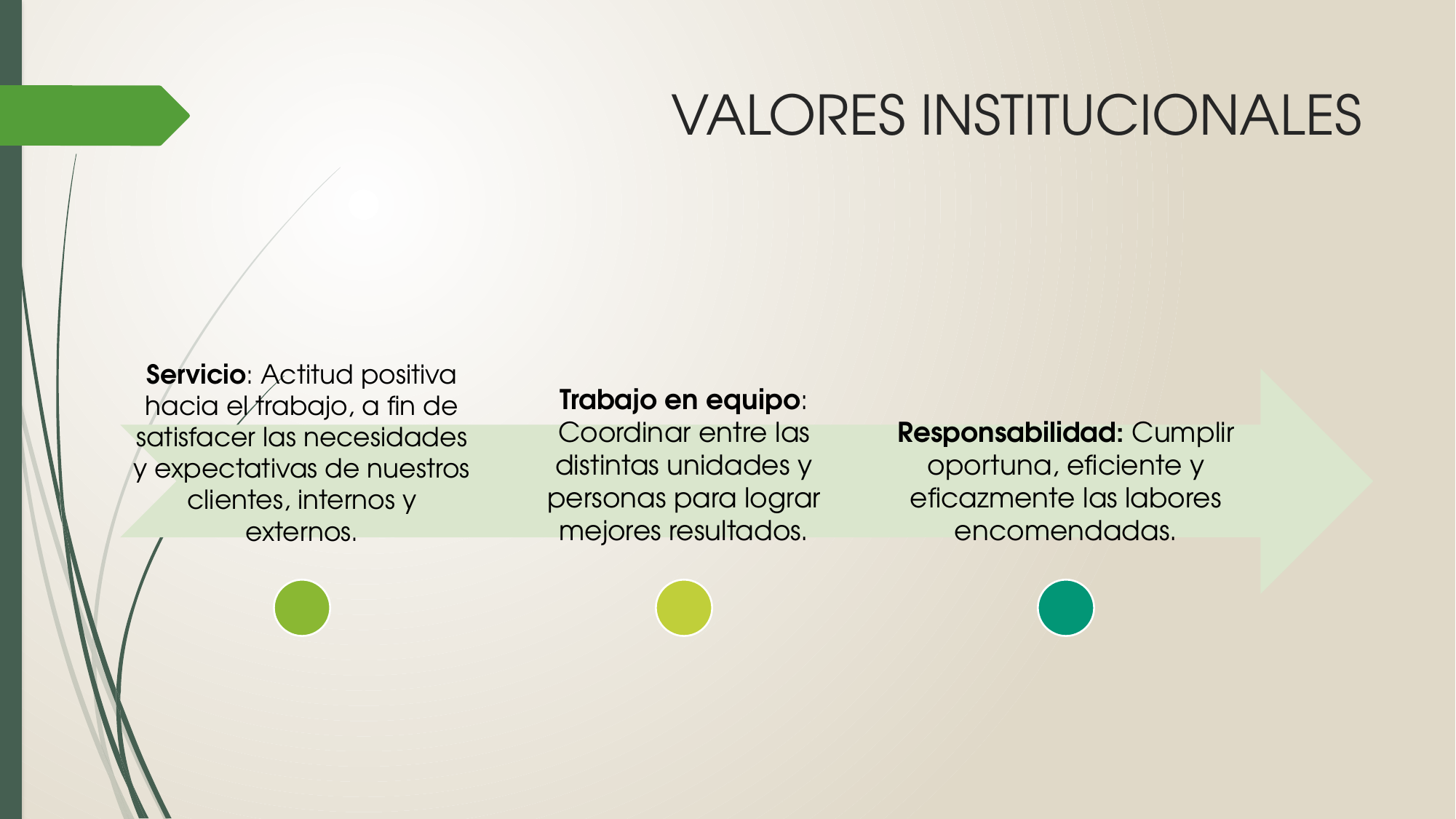

# VALORES INSTITUCIONALES
Servicio: Actitud positiva hacia el trabajo, a fin de satisfacer las necesidades y expectativas de nuestros clientes, internos y externos.
Trabajo en equipo: Coordinar entre las distintas unidades y personas para lograr mejores resultados.
Responsabilidad: Cumplir oportuna, eficiente y eficazmente las labores encomendadas.